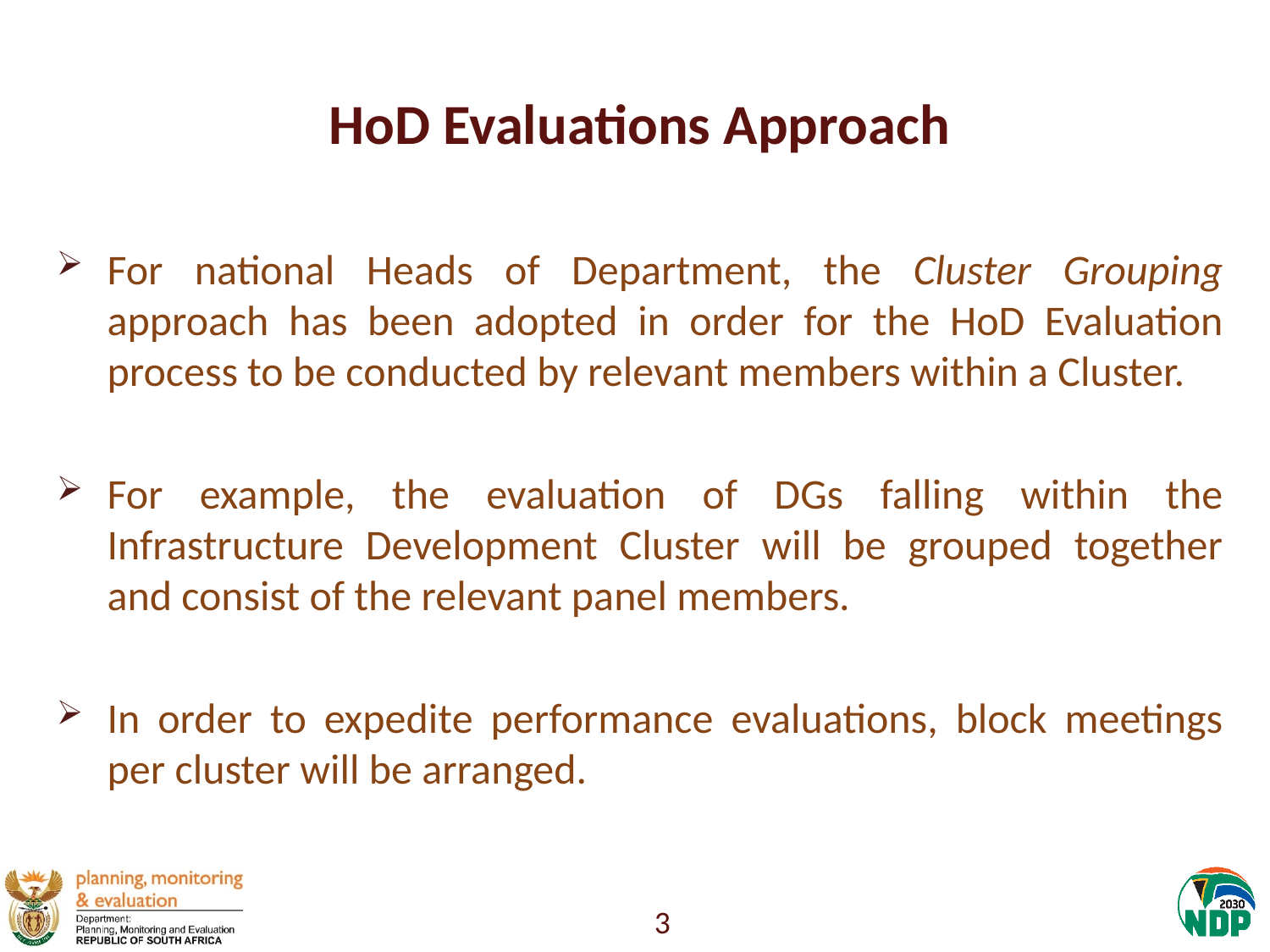

# HoD Evaluations Approach
For national Heads of Department, the Cluster Grouping approach has been adopted in order for the HoD Evaluation process to be conducted by relevant members within a Cluster.

For example, the evaluation of DGs falling within the Infrastructure Development Cluster will be grouped together and consist of the relevant panel members.

In order to expedite performance evaluations, block meetings per cluster will be arranged.
3